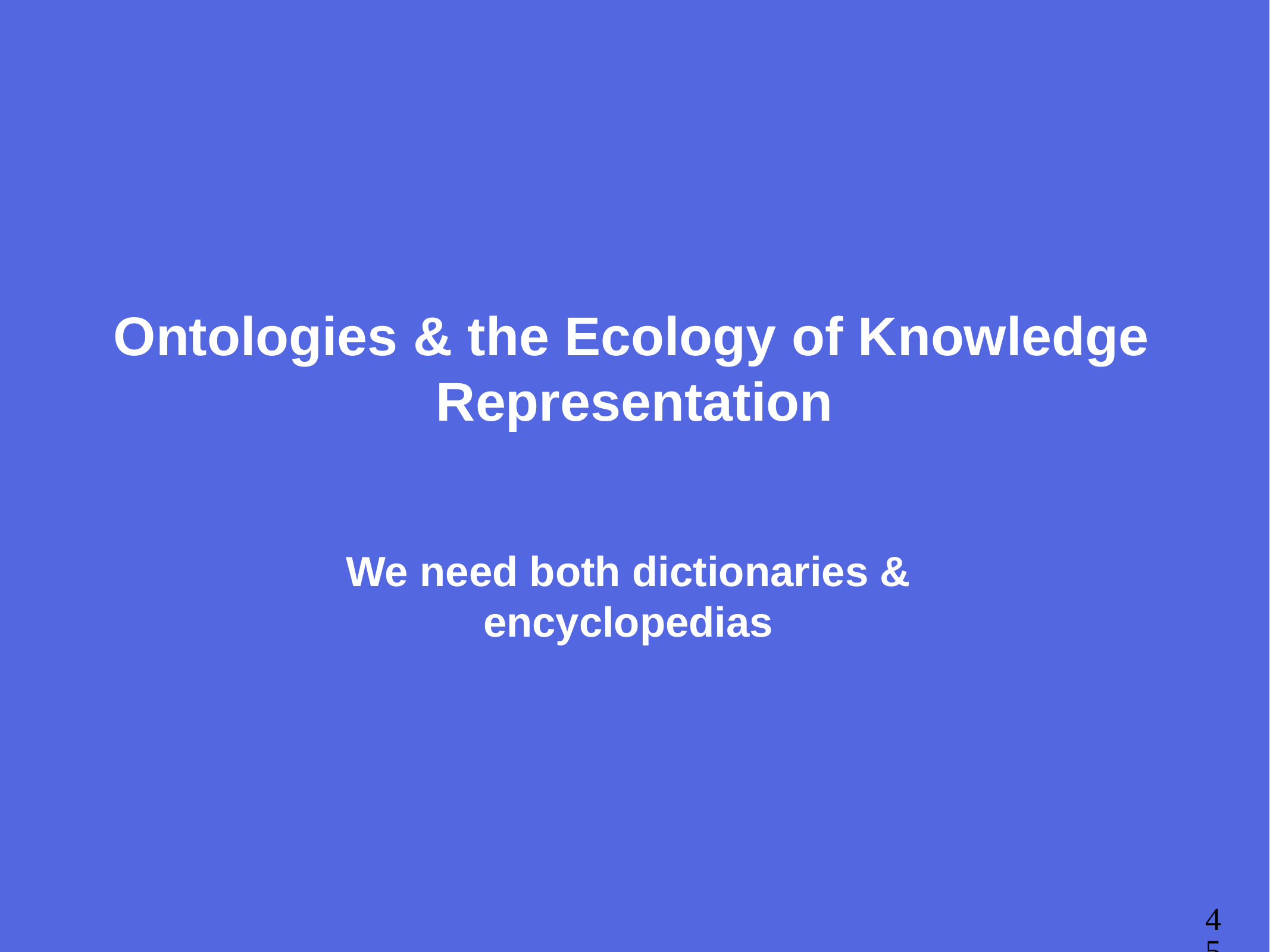

# Ontologies & the Ecology of Knowledge Representation
We need both dictionaries & encyclopedias
45